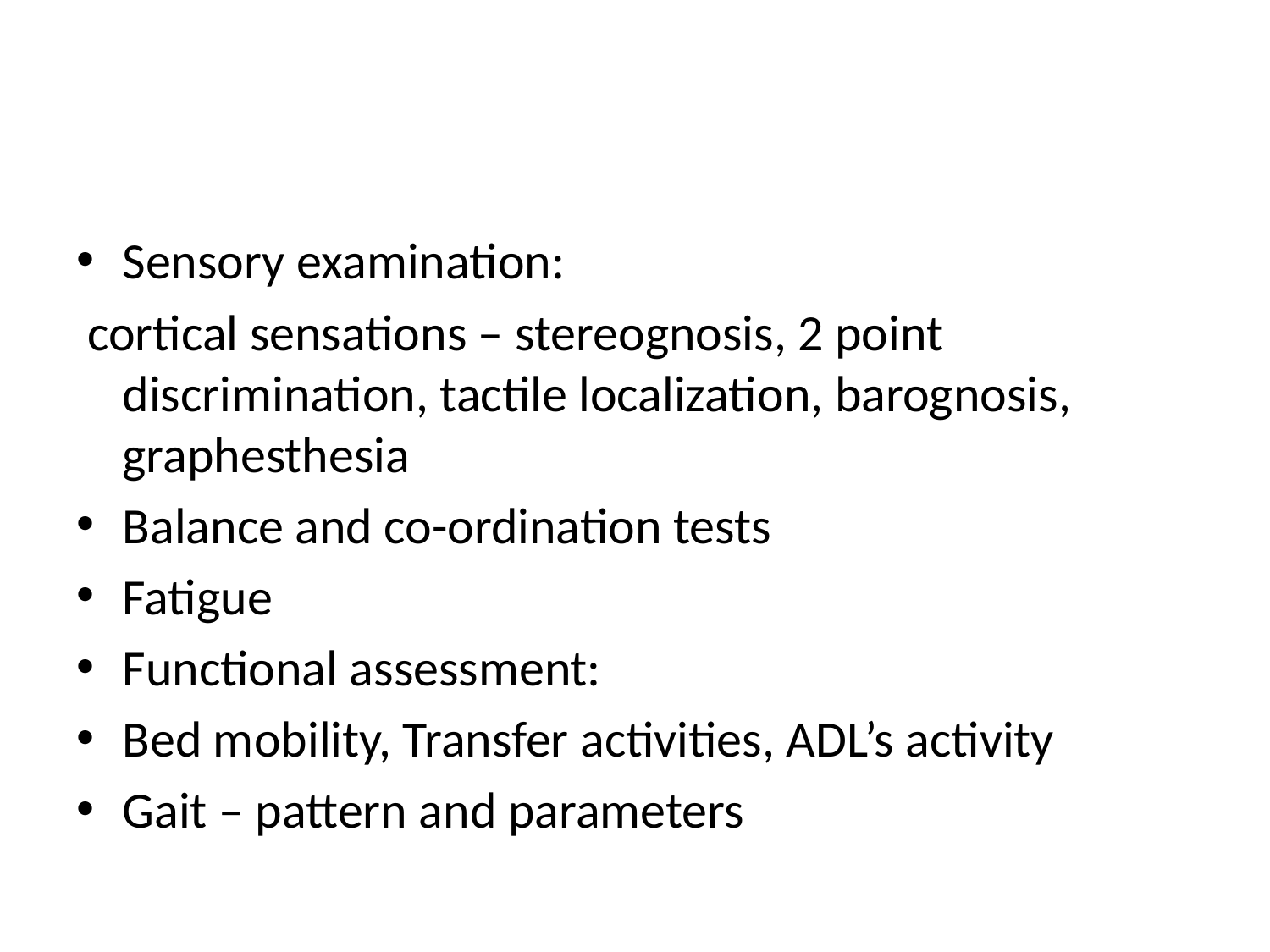

#
Sensory examination:
 cortical sensations – stereognosis, 2 point discrimination, tactile localization, barognosis, graphesthesia
Balance and co-ordination tests
Fatigue
Functional assessment:
Bed mobility, Transfer activities, ADL’s activity
Gait – pattern and parameters